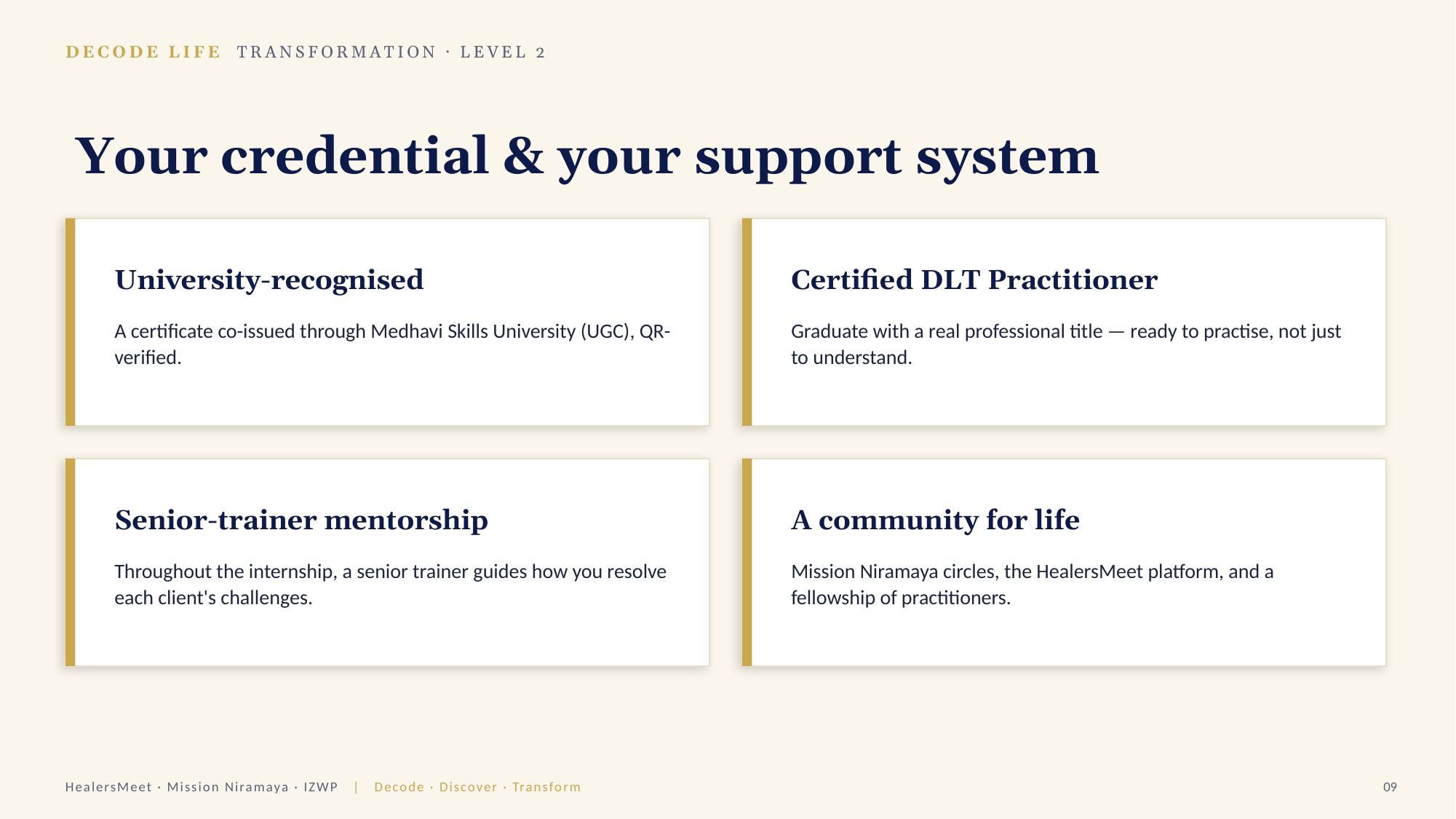

DECODE LIFE  TRANSFORMATION · LEVEL 2
Your credential & your support system

University-recognised
Certified DLT Practitioner
A certificate co-issued through Medhavi Skills University (UGC), QR-verified.
Graduate with a real professional title — ready to practise, not just to understand.

Senior-trainer mentorship
A community for life
Throughout the internship, a senior trainer guides how you resolve each client's challenges.
Mission Niramaya circles, the HealersMeet platform, and a fellowship of practitioners.
HealersMeet · Mission Niramaya · IZWP   |   Decode · Discover · Transform
09